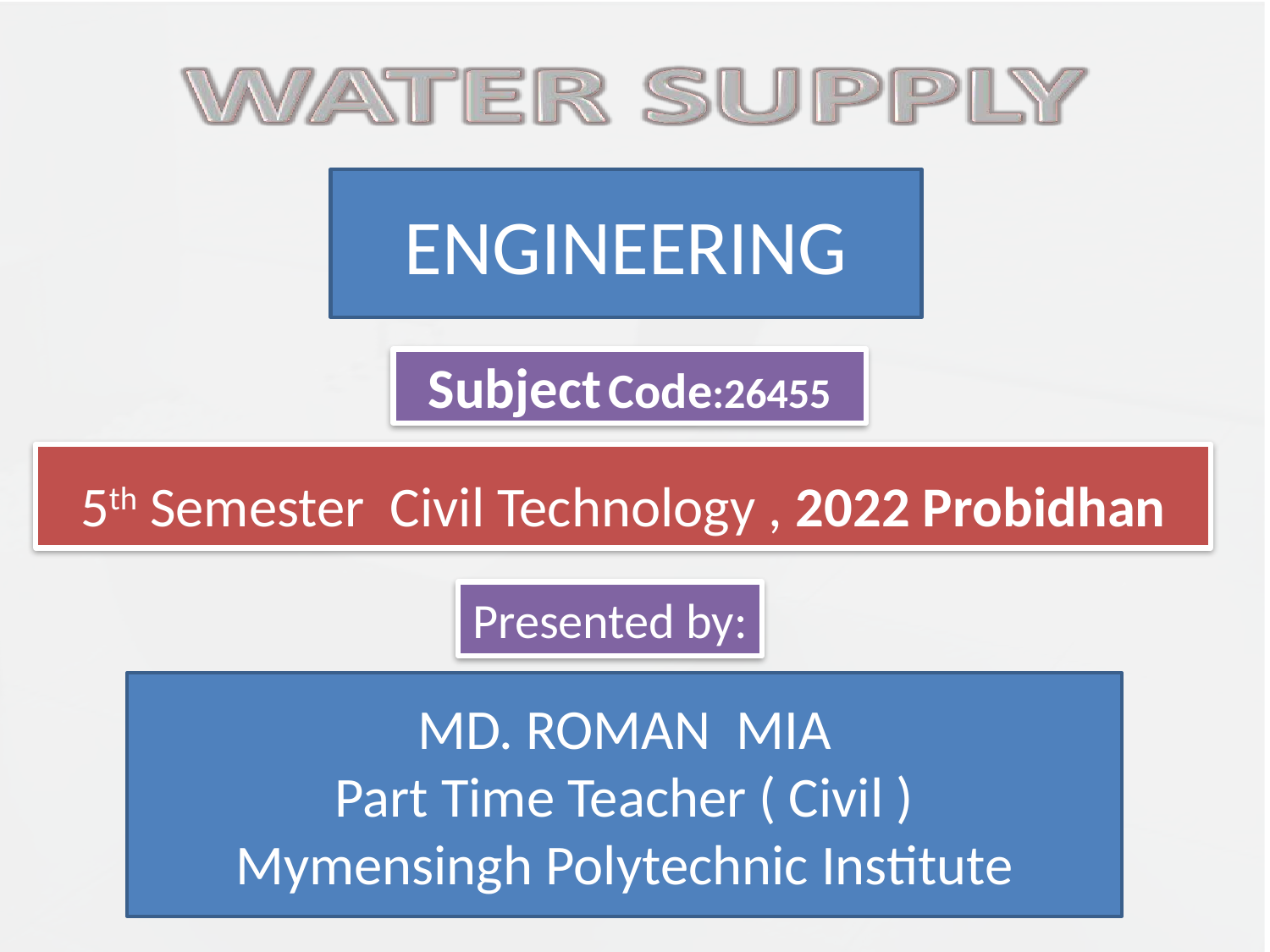

ENGINEERING
Subject Code:26455

5th Semester  Civil Technology , 2022 Probidhan

Presented by:
MD. ROMAN  MIA
Part Time Teacher ( Civil )
Mymensingh Polytechnic Institute